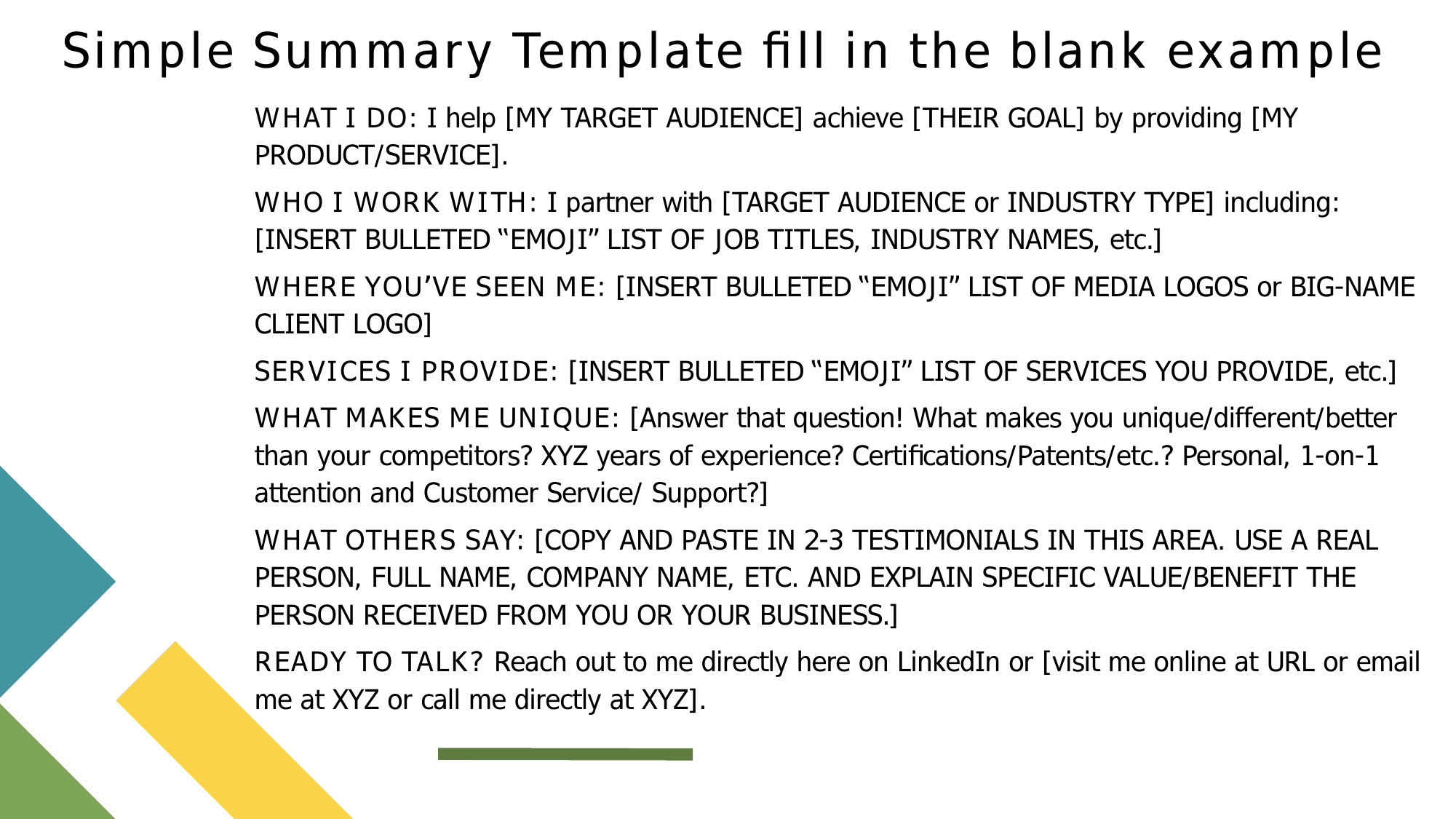

Simple Summary Template fill in the blank example
WHAT I DO: I help [MY TARGET AUDIENCE] achieve [THEIR GOAL] by providing [MY PRODUCT/SERVICE].
WHO I WORK WITH: I partner with [TARGET AUDIENCE or INDUSTRY TYPE] including: [INSERT BULLETED “EMOJI” LIST OF JOB TITLES, INDUSTRY NAMES, etc.]
WHERE YOU’VE SEEN ME: [INSERT BULLETED “EMOJI” LIST OF MEDIA LOGOS or BIG-NAME CLIENT LOGO]
SERVICES I PROVIDE: [INSERT BULLETED “EMOJI” LIST OF SERVICES YOU PROVIDE, etc.]
WHAT MAKES ME UNIQUE: [Answer that question! What makes you unique/different/better than your competitors? XYZ years of experience? Certifications/Patents/etc.? Personal, 1-on-1 attention and Customer Service/ Support?]
WHAT OTHERS SAY: [COPY AND PASTE IN 2-3 TESTIMONIALS IN THIS AREA. USE A REAL PERSON, FULL NAME, COMPANY NAME, ETC. AND EXPLAIN SPECIFIC VALUE/BENEFIT THE PERSON RECEIVED FROM YOU OR YOUR BUSINESS.]
READY TO TALK? Reach out to me directly here on LinkedIn or [visit me online at URL or email me at XYZ or call me directly at XYZ].